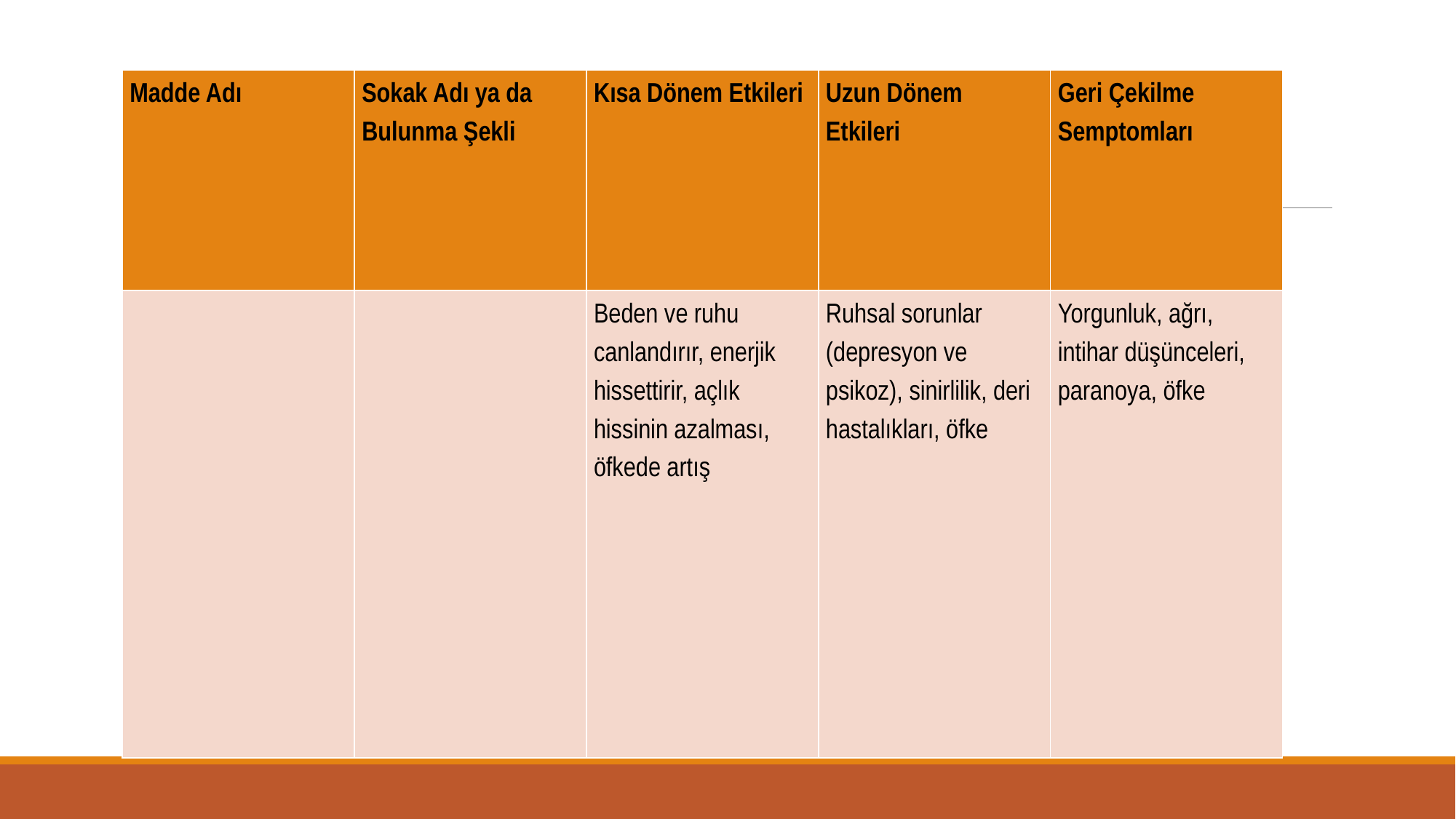

#
| Madde Adı | Sokak Adı ya da Bulunma Şekli | Kısa Dönem Etkileri | Uzun Dönem Etkileri | Geri Çekilme Semptomları |
| --- | --- | --- | --- | --- |
|  |  | Beden ve ruhu canlandırır, enerjik hissettirir, açlık hissinin azalması, öfkede artış | Ruhsal sorunlar (depresyon ve psikoz), sinirlilik, deri hastalıkları, öfke | Yorgunluk, ağrı, intihar düşünceleri, paranoya, öfke |